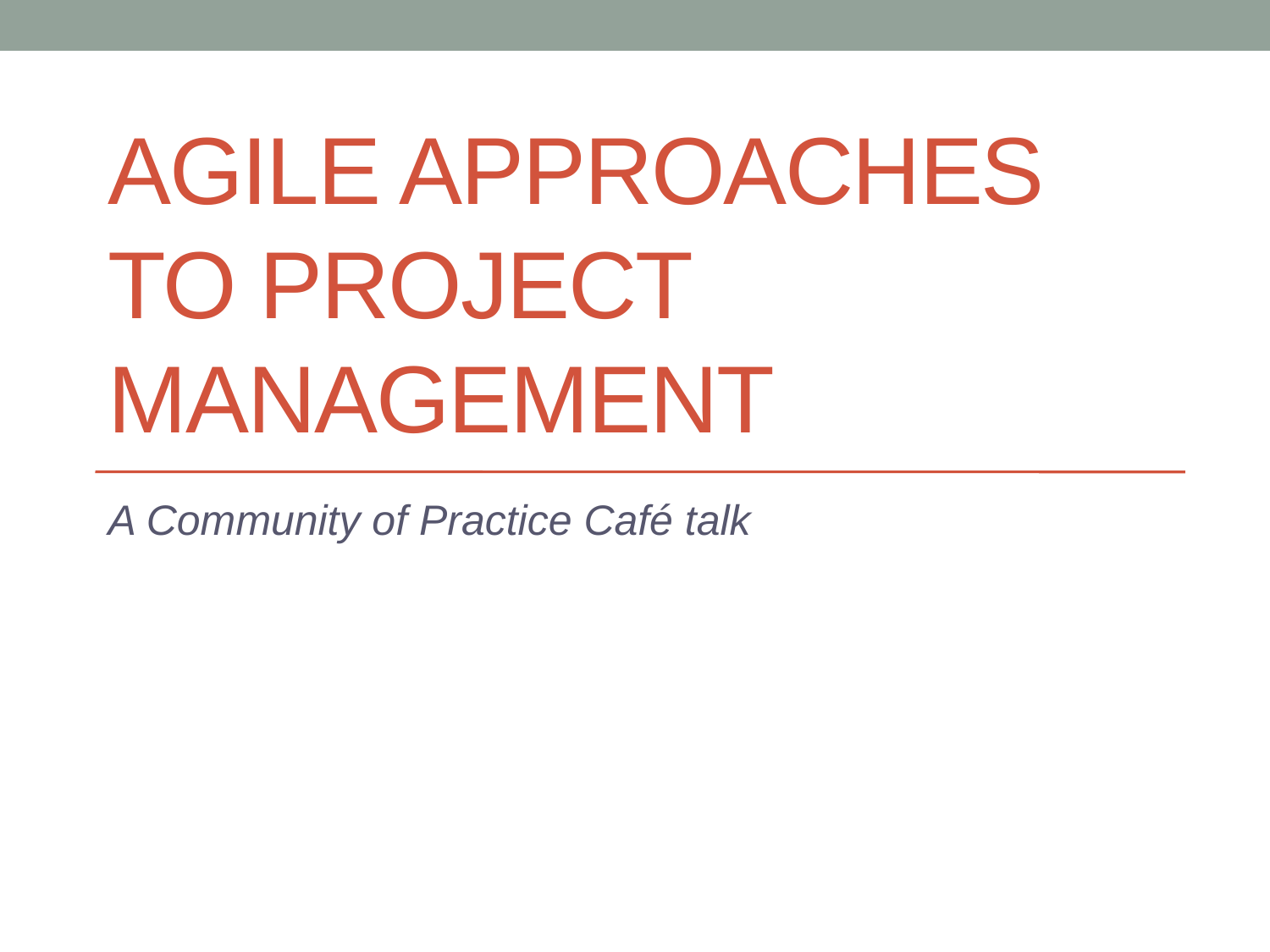

# Agile Approaches TO Project Management
A Community of Practice Café talk